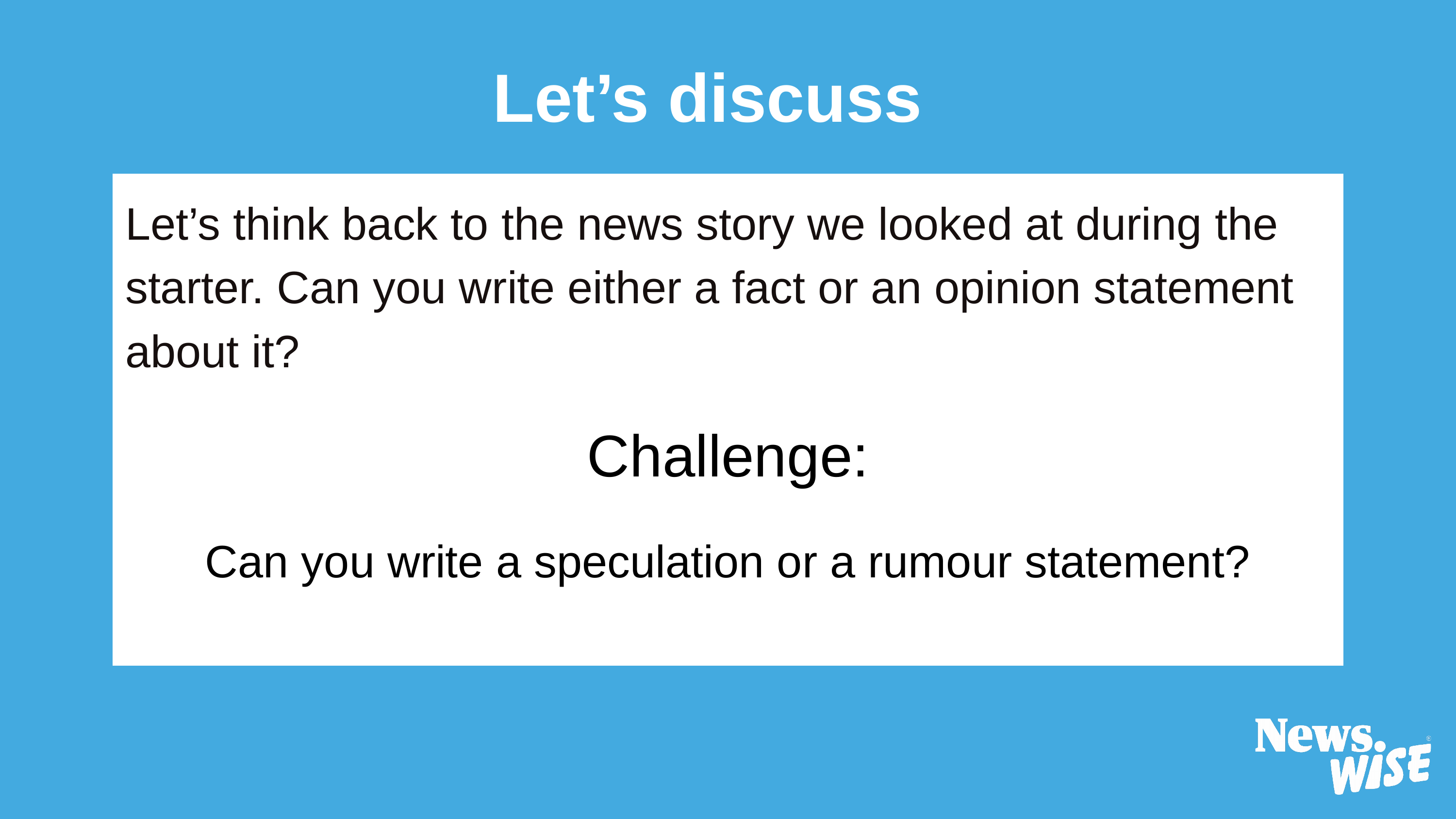

Let’s discuss

Let’s think back to the news story we looked at during the starter. Can you write either a fact or an opinion statement about it?
Challenge:
Can you write a speculation or a rumour statement?